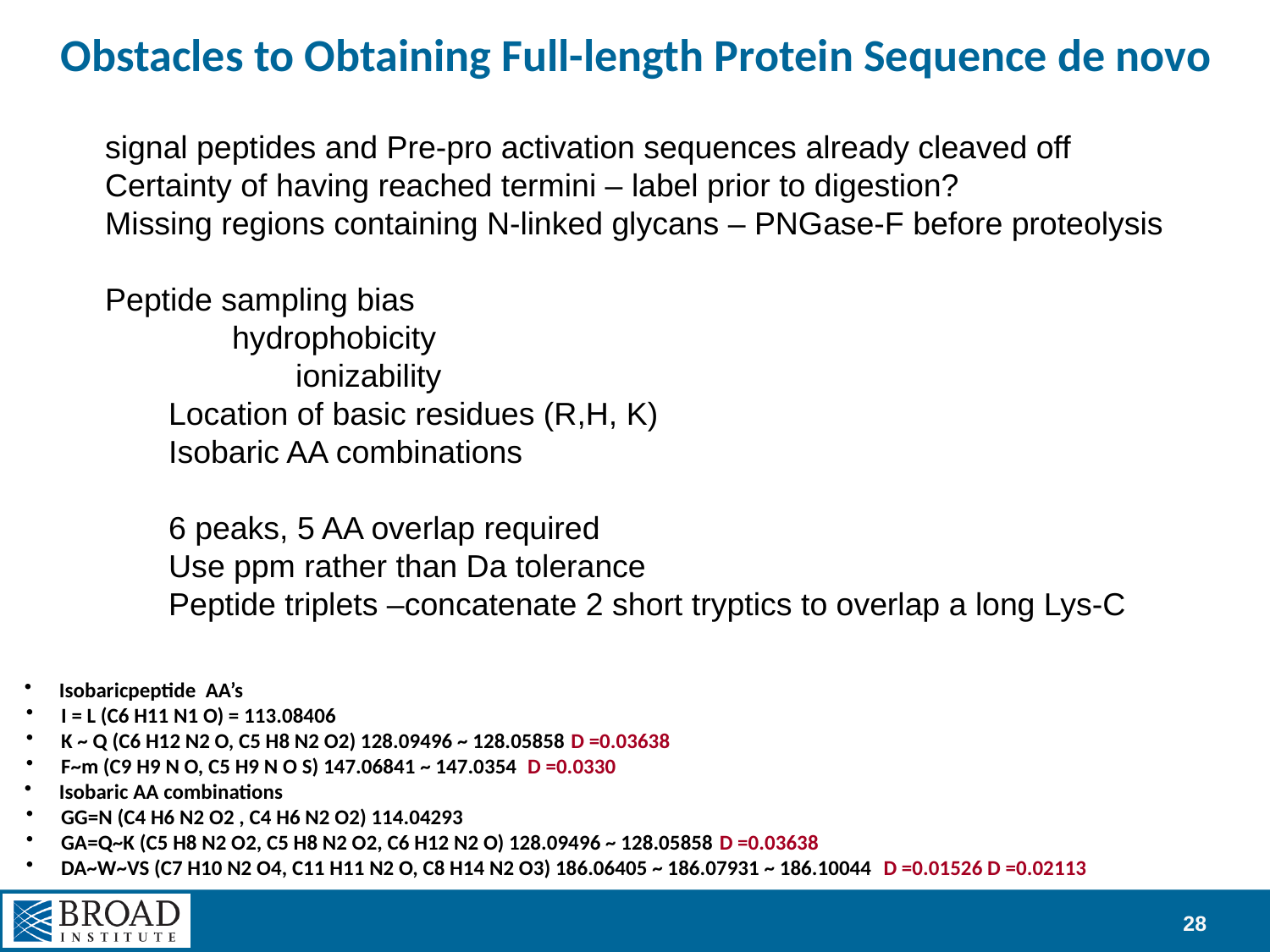

# Obstacles to Obtaining Full-length Protein Sequence de novo
signal peptides and Pre-pro activation sequences already cleaved off
Certainty of having reached termini – label prior to digestion?
Missing regions containing N-linked glycans – PNGase-F before proteolysis

Peptide sampling bias
	hydrophobicity
	ionizability
Location of basic residues (R,H, K)
Isobaric AA combinations

6 peaks, 5 AA overlap required
Use ppm rather than Da tolerance
Peptide triplets –concatenate 2 short tryptics to overlap a long Lys-C
 Isobaricpeptide  AA’s
 I = L (C6 H11 N1 O) = 113.08406
 K ~ Q (C6 H12 N2 O, C5 H8 N2 O2) 128.09496 ~ 128.05858 D =0.03638
 F~m (C9 H9 N O, C5 H9 N O S) 147.06841 ~ 147.0354  D =0.0330
 Isobaric AA combinations
 GG=N (C4 H6 N2 O2 , C4 H6 N2 O2) 114.04293
 GA=Q~K (C5 H8 N2 O2, C5 H8 N2 O2, C6 H12 N2 O) 128.09496 ~ 128.05858 D =0.03638
 DA~W~VS (C7 H10 N2 O4, C11 H11 N2 O, C8 H14 N2 O3) 186.06405 ~ 186.07931 ~ 186.10044  D =0.01526 D =0.02113
28